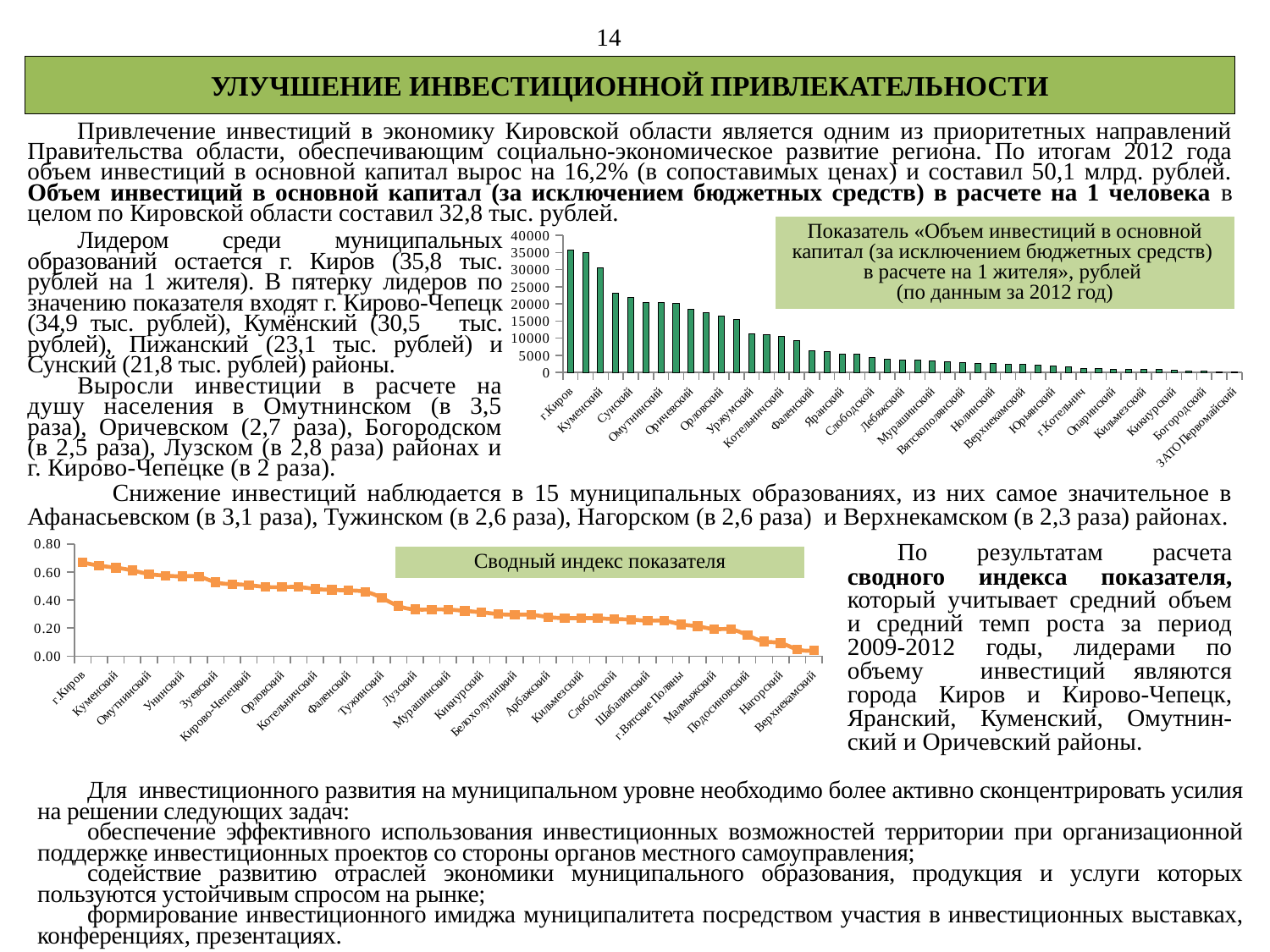

14
УЛУЧШЕНИЕ ИНВЕСТИЦИОННОЙ ПРИВЛЕКАТЕЛЬНОСТИ
Привлечение инвестиций в экономику Кировской области является одним из приоритетных направлений Правительства области, обеспечивающим социально-экономическое развитие региона. По итогам 2012 года объем инвестиций в основной капитал вырос на 16,2% (в сопоставимых ценах) и составил 50,1 млрд. рублей. Объем инвестиций в основной капитал (за исключением бюджетных средств) в расчете на 1 человека в целом по Кировской области составил 32,8 тыс. рублей.

### Chart

| Category |  |
|---|---|
| г.Киров | 35828.3 |
| г.Кирово-Чепецк | 34900.8 |
| Куменский | 30567.0 |
| Пижанский | 23158.0 |
| Сунский | 21782.1 |
| Зуевский | 20416.5 |
| Омутнинский | 20305.3 |
| Кирово-Чепецкий | 20070.59999999992 |
| Оричевский | 18412.3 |
| Немский | 17490.09999999992 |
| Орловский | 16335.7 |
| Верхошижемский | 15453.8 |
| Уржумский | 11370.6 |
| Советский | 11121.8 |
| Котельничский | 10511.2 |
| г.Слободской | 9152.9 |
| Фаленский | 6244.9 |
| Унинский | 5983.5 |
| Яранский | 5390.9 |
| Подосиновский | 5259.1 |
| Слободской | 4324.3 |
| Малмыжский | 3967.5 |
| Лебяжский | 3694.7 |
| Белохолуницкий | 3469.8 |
| Мурашинский | 3263.4 |
| Арбажский | 3082.2 |
| Вятскополянский | 2899.0 |
| Санчурский | 2703.3 |
| Нолинский | 2468.7 |
| Тужинский | 2456.0 |
| Верхнекамский | 2441.9 |
| Даровской | 2112.4 |
| Юрьянский | 1805.3 |
| г.Вятские Поляны | 1679.0 |
| г.Котельнич | 1201.7 |
| Лузский | 1086.8 |
| Опаринский | 920.6 |
| Афанасьевский | 913.3 |
| Кильмезский | 882.6 |
| Шабалинский | 749.1 |
| Кикнурский | 735.4 |
| Свечинский | 436.8 |
| Богородский | 408.0 |
| Нагорский | 164.3 |
| ЗАТО Первомайский | 29.5 |
Показатель «Объем инвестиций в основной капитал (за исключением бюджетных средств)
в расчете на 1 жителя», рублей
(по данным за 2012 год)
Лидером среди муниципальных образований остается г. Киров (35,8 тыс. рублей на 1 жителя). В пятерку лидеров по значению показателя входят г. Кирово-Чепецк (34,9 тыс. рублей), Кумёнский (30,5   тыс. рублей), Пижанский (23,1 тыс. рублей) и Сунский (21,8 тыс. рублей) районы.
Выросли инвестиции в расчете на душу населения в Омутнинском (в 3,5 раза), Оричевском (2,7 раза), Богородском (в 2,5 раза), Лузском (в 2,8 раза) районах и г. Кирово-Чепецке (в 2 раза).
        Снижение инвестиций наблюдается в 15 муниципальных образованиях, из них самое значительное в Афанасьевском (в 3,1 раза), Тужинском (в 2,6 раза), Нагорском (в 2,6 раза)  и Верхнекамском (в 2,3 раза) районах.
По результатам расчета сводного индекса показателя, который учитывает средний объем и средний темп роста за период 2009-2012 годы, лидерами по объему  инвестиций являются города Киров и Кирово-Чепецк, Яранский, Куменский, Омутнин-ский и Оричевский районы.

### Chart

| Category |  |
|---|---|
| г.Киров | 0.6673304259453736 |
| Яранский | 0.644651789899458 |
| Куменский | 0.6301714798676287 |
| г.Кирово-Чепецк | 0.6104114140114641 |
| Омутнинский | 0.5850053640431345 |
| Оричевский | 0.5737496049056847 |
| Унинский | 0.5687565489675566 |
| Пижанский | 0.566275164770816 |
| Зуевский | 0.5263502929061866 |
| Немский | 0.5130216844603813 |
| Кирово-Чепецкий | 0.5058740656595366 |
| Лебяжский | 0.493210042214583 |
| Орловский | 0.49185710897414403 |
| Сунский | 0.49180884883903275 |
| Котельничский | 0.47901354894738835 |
| Уржумский | 0.47189062422781897 |
| Фаленский | 0.46804111341648524 |
| Советский | 0.45879076392546825 |
| Тужинский | 0.4150250745093223 |
| г.Слободской | 0.3570896633869712 |
| Лузский | 0.33252694683838685 |
| Верхошижемский | 0.3323587754155689 |
| Мурашинский | 0.33162391192181007 |
| Богородский | 0.3225512754078451 |
| Кикнурский | 0.31206894633461246 |
| Даровской | 0.29985207751958043 |
| Белохолуницкий | 0.2949927342127366 |
| г.Котельнич | 0.2948271581773291 |
| Арбажский | 0.2781782252861048 |
| Санчурский | 0.2701193874548989 |
| Кильмезский | 0.27010631484967923 |
| Вятскополянский | 0.2692631500616713 |
| Слободской | 0.26336517919724906 |
| Нолинский | 0.2602897305717073 |
| Шабалинский | 0.25238511708481437 |
| Юрьянский | 0.25098479458766504 |
| г.Вятские Поляны | 0.22589151330265617 |
| Афанасьевский | 0.2126239791420593 |
| Малмыжский | 0.1926860583516613 |
| Свечинский | 0.19039342558616695 |
| Подосиновский | 0.14862280991694837 |
| Опаринский | 0.10400755935311026 |
| Нагорский | 0.09268818400113026 |
| ЗАТО Первомайский | 0.04768194410900031 |
| Верхнекамский | 0.03926118259239169 |
Сводный индекс показателя
Для  инвестиционного развития на муниципальном уровне необходимо более активно сконцентрировать усилия на решении следующих задач:
обеспечение эффективного использования инвестиционных возможностей территории при организационной поддержке инвестиционных проектов со стороны органов местного самоуправления;
содействие развитию отраслей экономики муниципального образования, продукция и услуги которых пользуются устойчивым спросом на рынке;
формирование инвестиционного имиджа муниципалитета посредством участия в инвестиционных выставках, конференциях, презентациях.